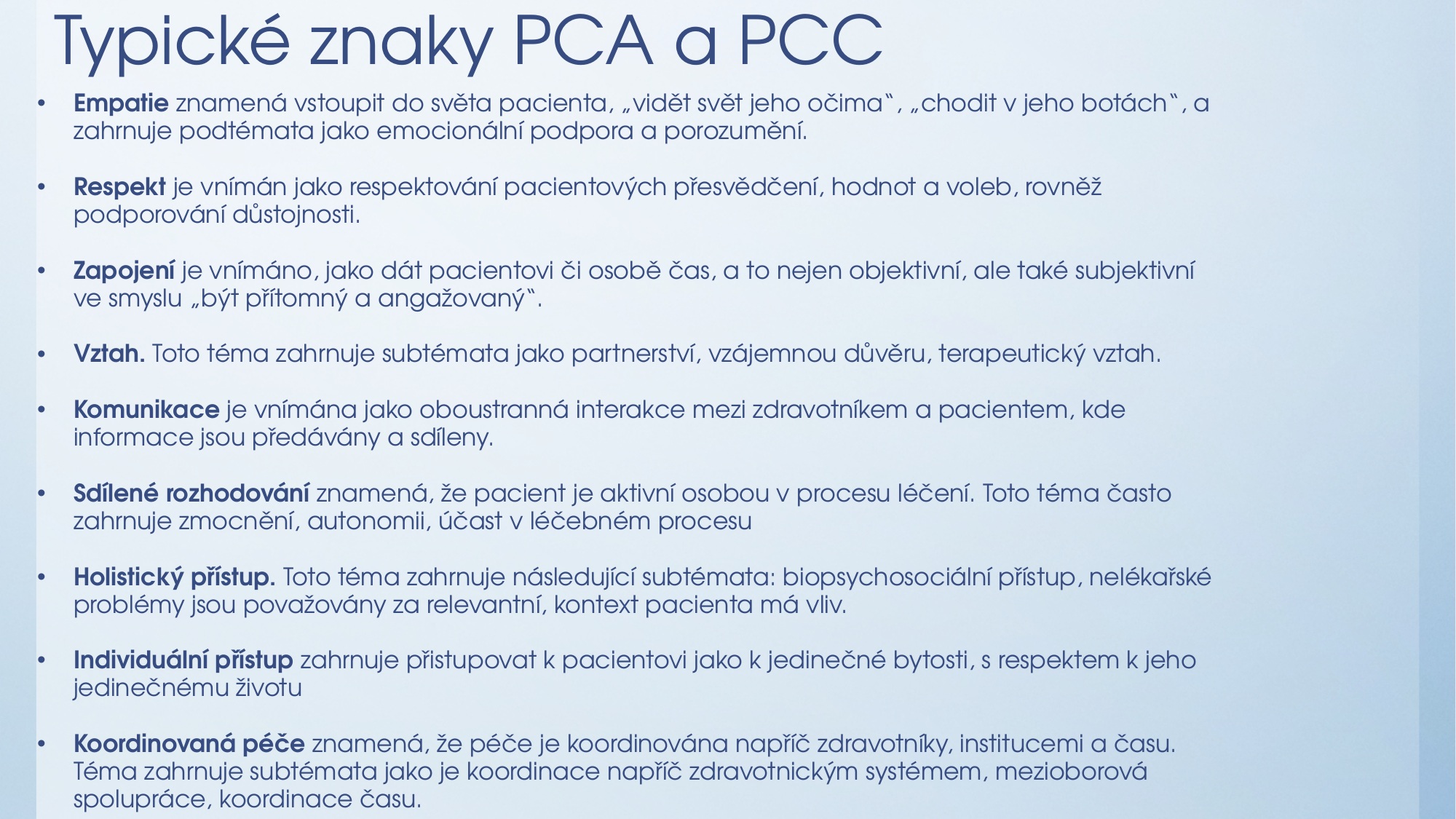

# Typické znaky PCA a PCC
Empatie znamená vstoupit do světa pacienta, „vidět svět jeho očima“, „chodit v jeho botách“, a zahrnuje podtémata jako emocionální podpora a porozumění.
Respekt je vnímán jako respektování pacientových přesvědčení, hodnot a voleb, rovněž podporování důstojnosti.
Zapojení je vnímáno, jako dát pacientovi či osobě čas, a to nejen objektivní, ale také subjektivní ve smyslu „být přítomný a angažovaný“.
Vztah. Toto téma zahrnuje subtémata jako partnerství, vzájemnou důvěru, terapeutický vztah.
Komunikace je vnímána jako oboustranná interakce mezi zdravotníkem a pacientem, kde informace jsou předávány a sdíleny.
Sdílené rozhodování znamená, že pacient je aktivní osobou v procesu léčení. Toto téma často zahrnuje zmocnění, autonomii, účast v léčebném procesu
Holistický přístup. Toto téma zahrnuje následující subtémata: biopsychosociální přístup, nelékařské problémy jsou považovány za relevantní, kontext pacienta má vliv.
Individuální přístup zahrnuje přistupovat k pacientovi jako k jedinečné bytosti, s respektem k jeho jedinečnému životu
Koordinovaná péče znamená, že péče je koordinována napříč zdravotníky, institucemi a času. Téma zahrnuje subtémata jako je koordinace napříč zdravotnickým systémem, mezioborová spolupráce, koordinace času.